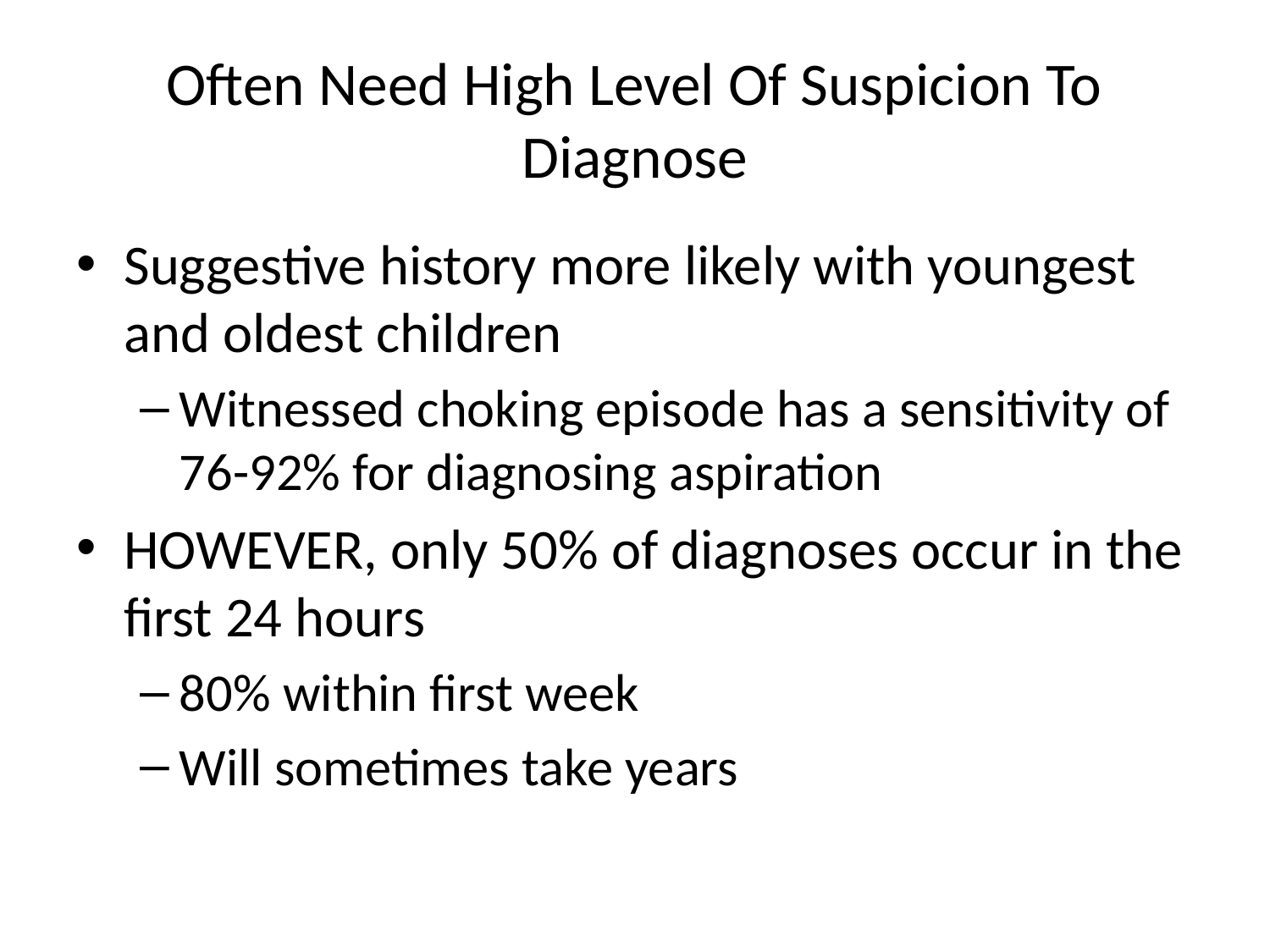

# Often Need High Level Of Suspicion To Diagnose
Suggestive history more likely with youngest and oldest children
Witnessed choking episode has a sensitivity of 76-92% for diagnosing aspiration
HOWEVER, only 50% of diagnoses occur in the first 24 hours
80% within first week
Will sometimes take years